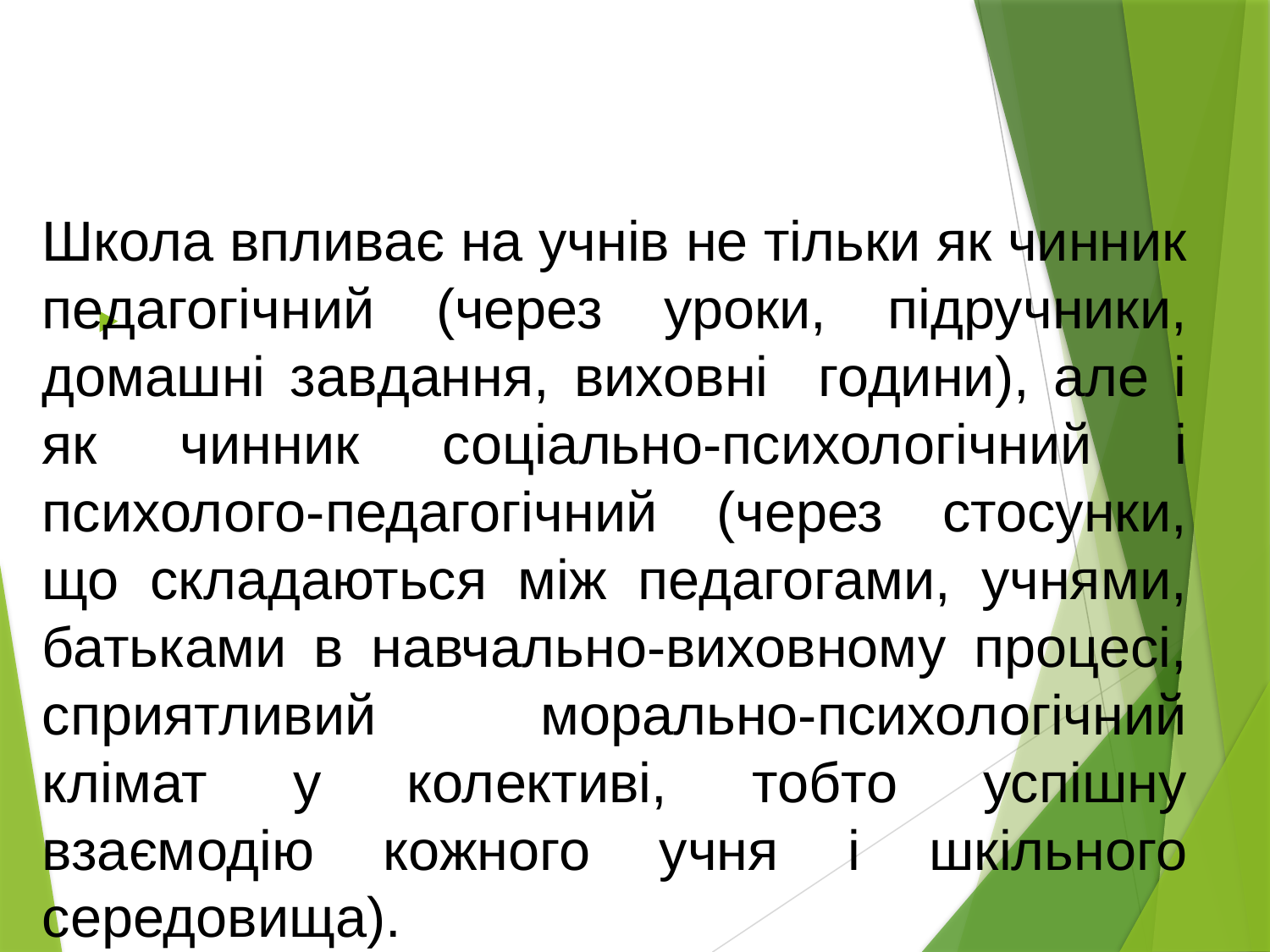

Школа впливає на учнів не тільки як чинник педагогічний (через уроки, підручники, домашні завдання, виховні  години), але і як чинник соціально-психологічний і психолого-педагогічний (через стосунки, що складаються між педагогами, учнями, батьками в навчально-виховному процесі, сприятливий морально-психологічний клімат у колективі, тобто успішну взаємодію кожного учня і шкільного середовища).